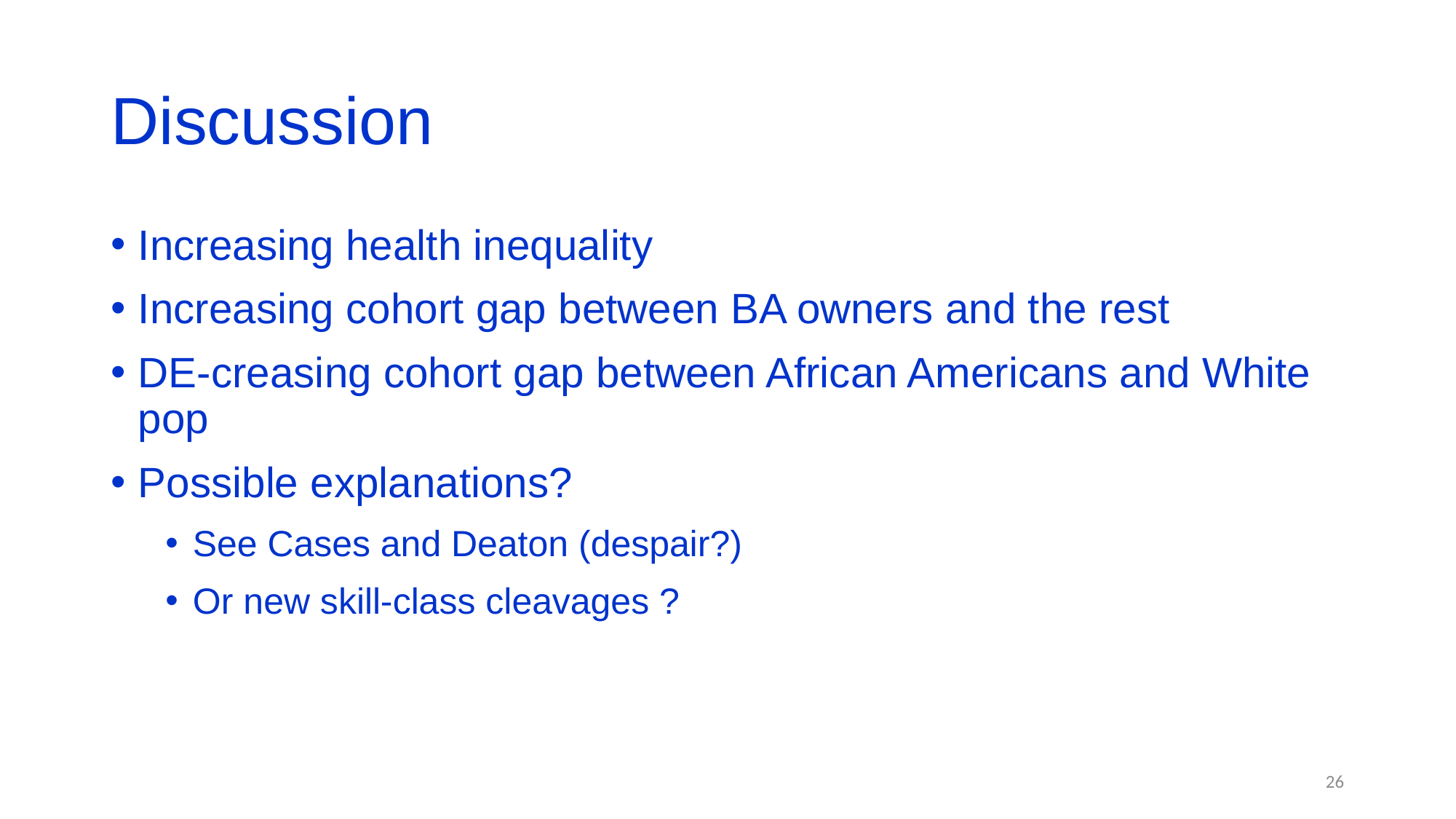

# Discussion
Increasing health inequality
Increasing cohort gap between BA owners and the rest
DE-creasing cohort gap between African Americans and White pop
Possible explanations?
See Cases and Deaton (despair?)
Or new skill-class cleavages ?
26